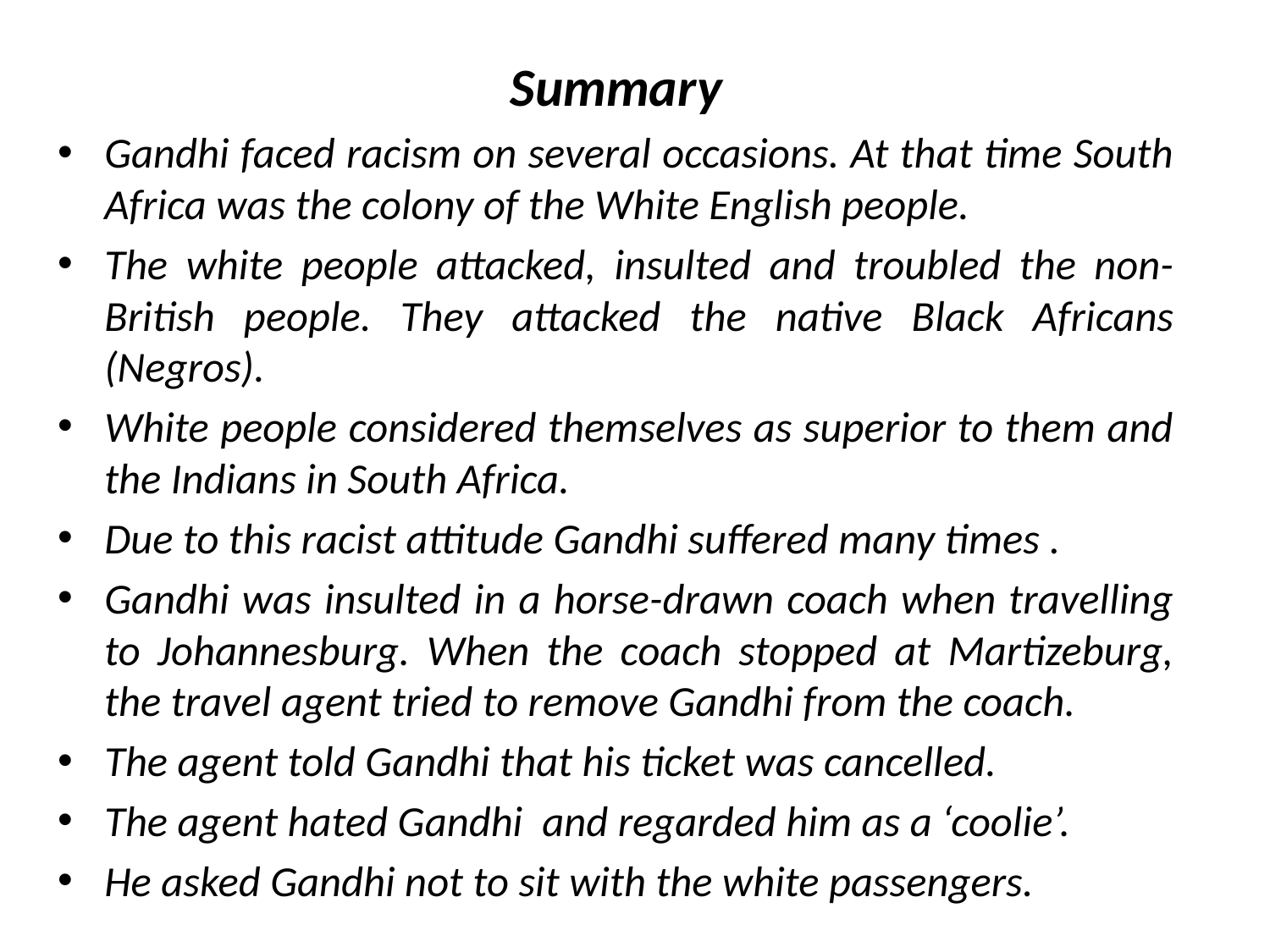

Summary
Gandhi faced racism on several occasions. At that time South Africa was the colony of the White English people.
The white people attacked, insulted and troubled the non-British people. They attacked the native Black Africans (Negros).
White people considered themselves as superior to them and the Indians in South Africa.
Due to this racist attitude Gandhi suffered many times .
Gandhi was insulted in a horse-drawn coach when travelling to Johannesburg. When the coach stopped at Martizeburg, the travel agent tried to remove Gandhi from the coach.
The agent told Gandhi that his ticket was cancelled.
The agent hated Gandhi  and regarded him as a ‘coolie’.
He asked Gandhi not to sit with the white passengers.